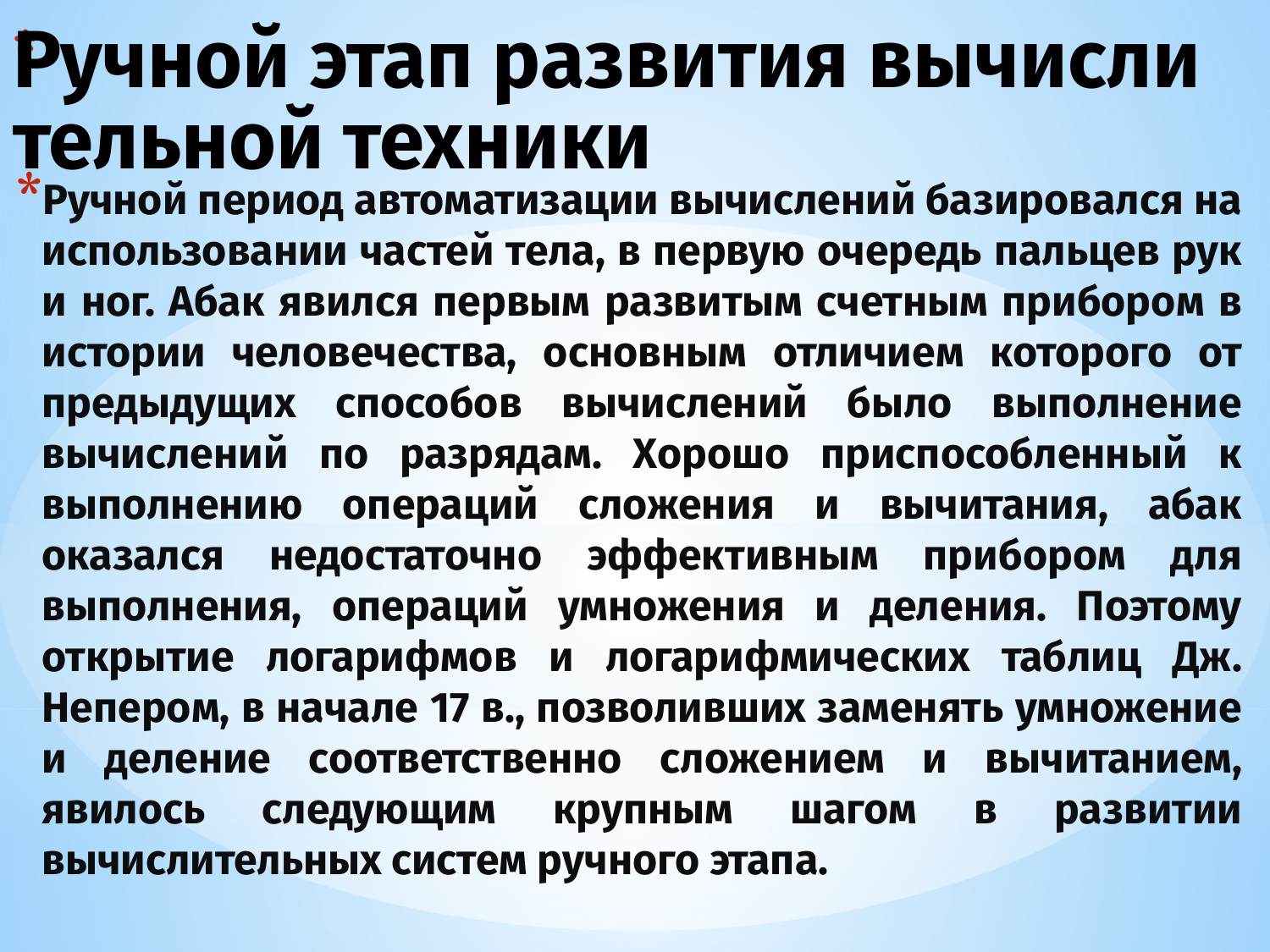

# Ручной этап развития вычислительной техники
Ручной период автоматизации вычислений базировался нa использовании частей тела, в первую очередь пальцев рук и ног. Абак явился первым развитым счетным прибором в истории человечества, основным отличием которого от предыдущих способов вычислений было выполнение вычислений по разрядам. Хорошо приспособленный к выполнению операций сложения и вычитания, абак оказался недостаточно эффективным прибором для выполнения, операций умножения и деления. Поэтому открытие логарифмов и логарифмических таблиц Дж. Непером, в начале 17 в., позволивших заменять умножение и деление соответственно сложением и вычитанием, явилось следующим крупным шагом в развитии вычислительных систем ручного этапа.